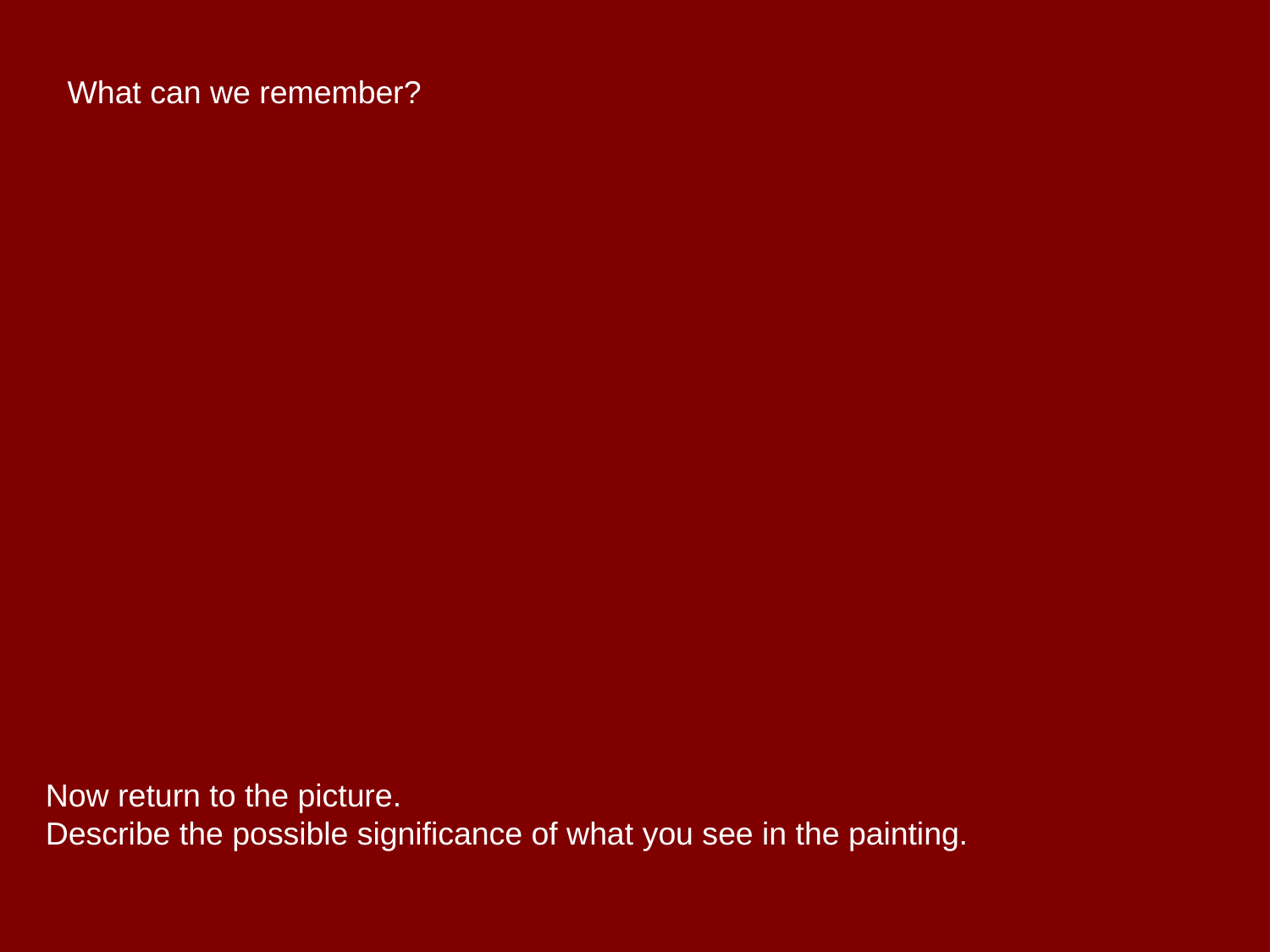

What can we remember?
Now return to the picture.
Describe the possible significance of what you see in the painting.